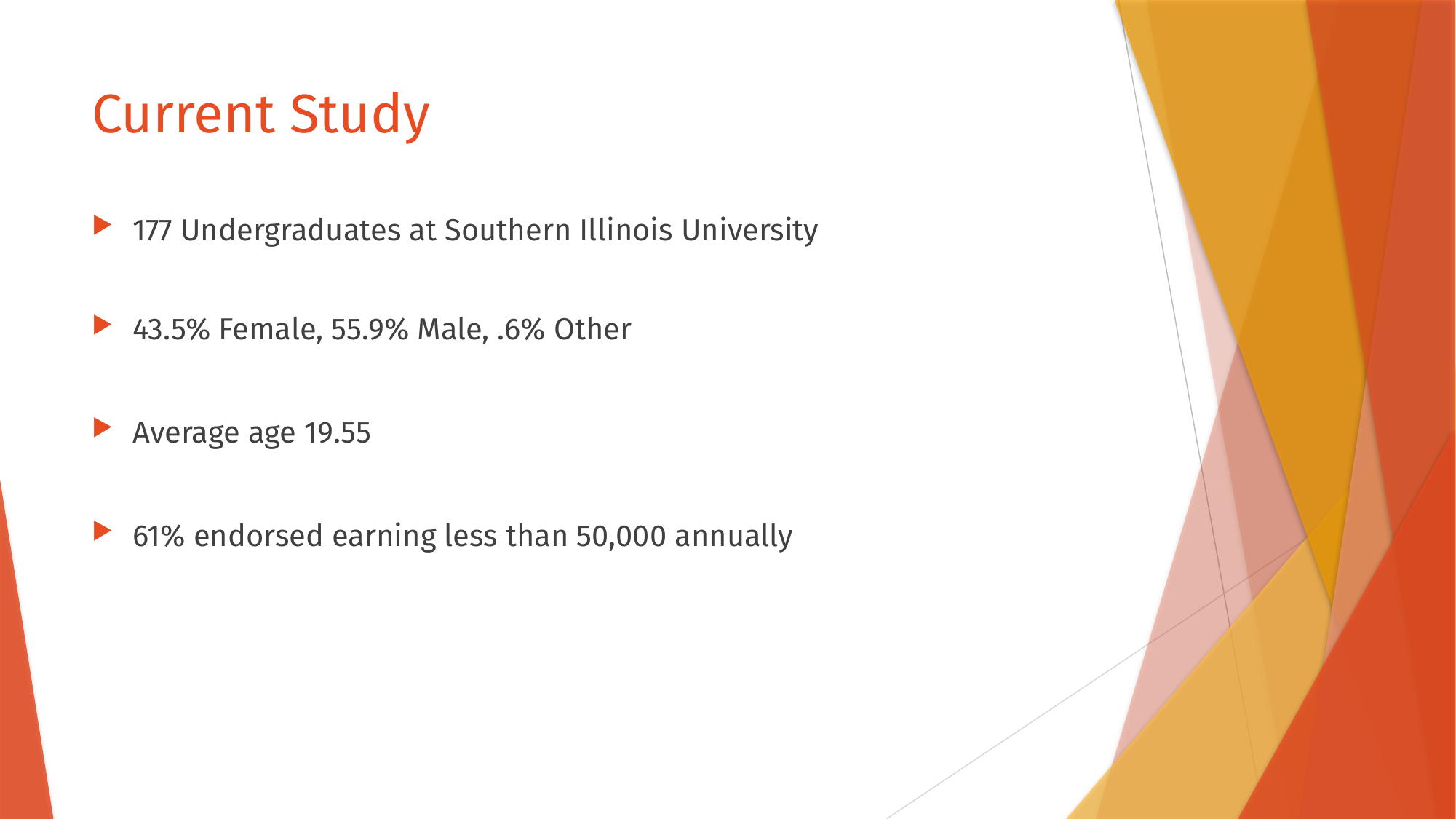

# Current Study
177 Undergraduates at Southern Illinois University

43.5% Female, 55.9% Male, .6% Other

Average age 19.55

61% endorsed earning less than 50,000 annually